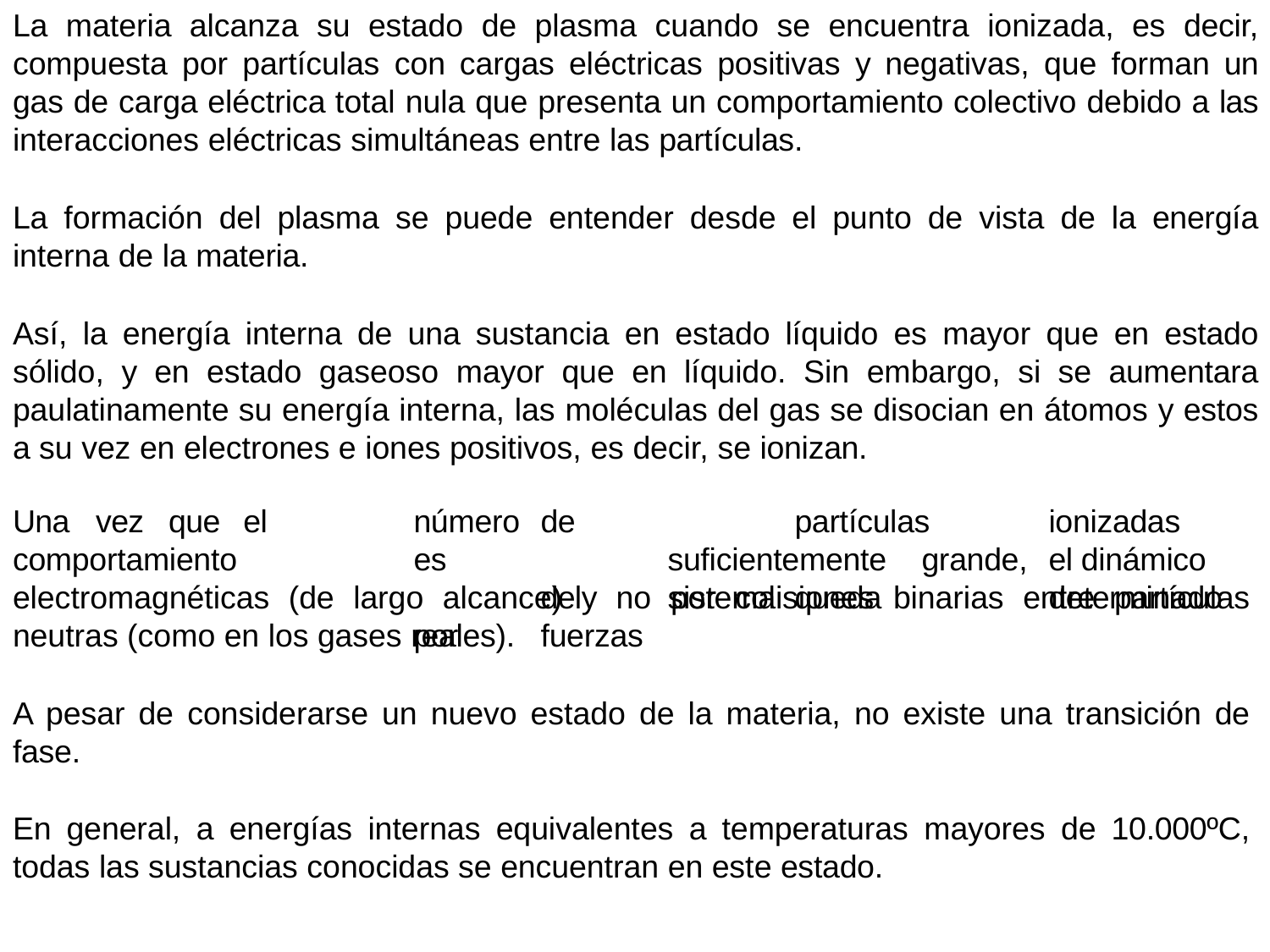

La materia alcanza su estado de plasma cuando se encuentra ionizada, es decir, compuesta por partículas con cargas eléctricas positivas y negativas, que forman un gas de carga eléctrica total nula que presenta un comportamiento colectivo debido a las interacciones eléctricas simultáneas entre las partículas.

La formación del plasma se puede entender desde el punto de vista de la energía interna de la materia.

Así, la energía interna de una sustancia en estado líquido es mayor que en estado sólido, y en estado gaseoso mayor que en líquido. Sin embargo, si se aumentara paulatinamente su energía interna, las moléculas del gas se disocian en átomos y estos a su vez en electrones e iones positivos, es decir, se ionizan.
Una	vez	que comportamiento
el		número	de		partículas	ionizadas	es		suficientemente	grande,	el dinámico		del	sistema	queda		determinado	por	fuerzas
electromagnéticas  (de  largo  alcance)  y  no  por  colisiones  binarias  entre  partículas
neutras (como en los gases reales).

A pesar de considerarse un nuevo estado de la materia, no existe una transición de fase.

En general, a energías internas equivalentes a temperaturas mayores de 10.000ºC, todas las sustancias conocidas se encuentran en este estado.